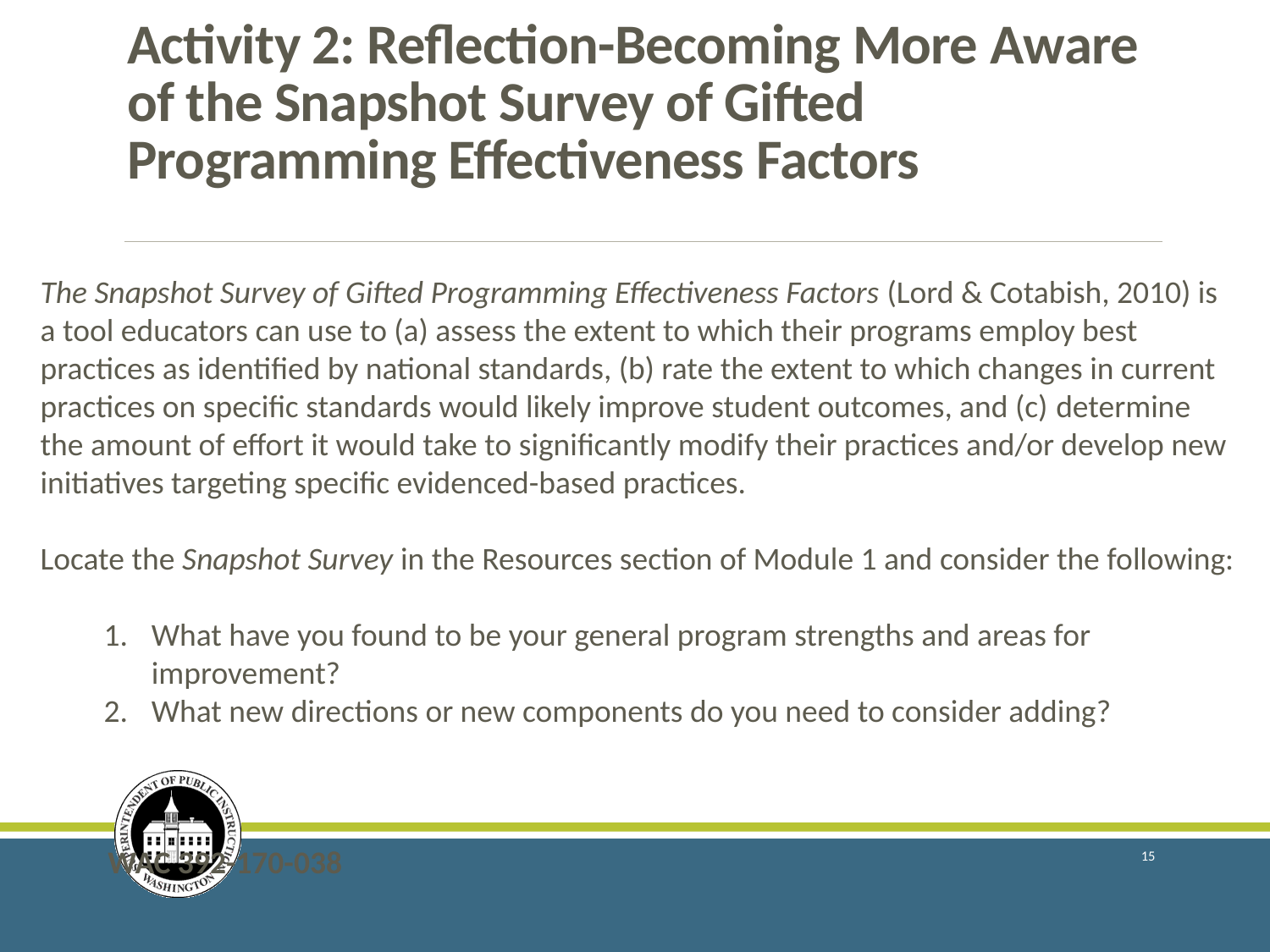

# Activity 2: Reflection-Becoming More Aware of the Snapshot Survey of Gifted Programming Effectiveness Factors

The Snapshot Survey of Gifted Programming Effectiveness Factors (Lord & Cotabish, 2010) is a tool educators can use to (a) assess the extent to which their programs employ best practices as identified by national standards, (b) rate the extent to which changes in current practices on specific standards would likely improve student outcomes, and (c) determine the amount of effort it would take to significantly modify their practices and/or develop new initiatives targeting specific evidenced-based practices.

Locate the Snapshot Survey in the Resources section of Module 1 and consider the following:

What have you found to be your general program strengths and areas for improvement?
What new directions or new components do you need to consider adding?

15
WAC 392-170-038